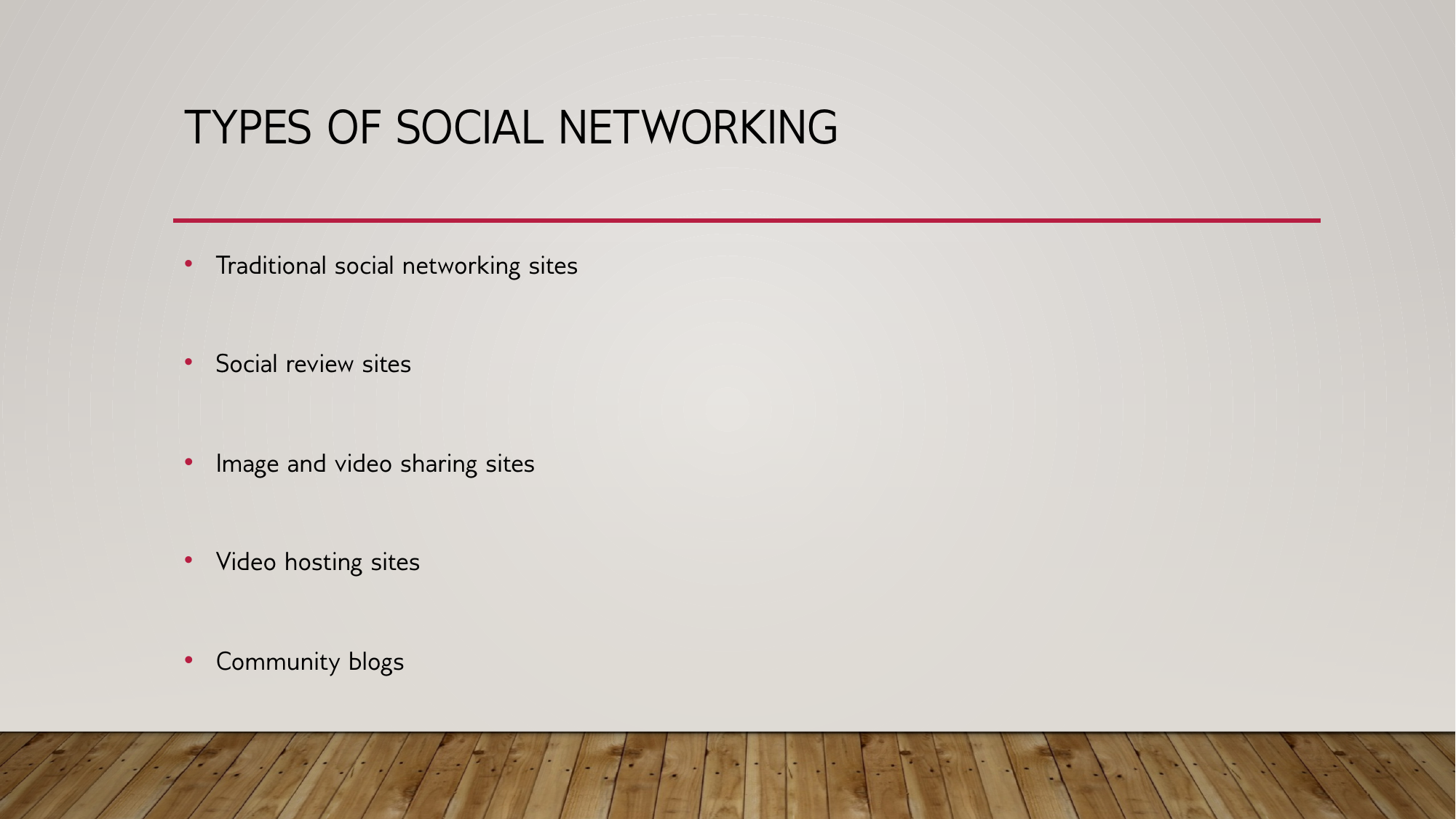

# types of Social Networking
 Traditional social networking sites

 Social review sites

 Image and video sharing sites

 Video hosting sites

 Community blogs